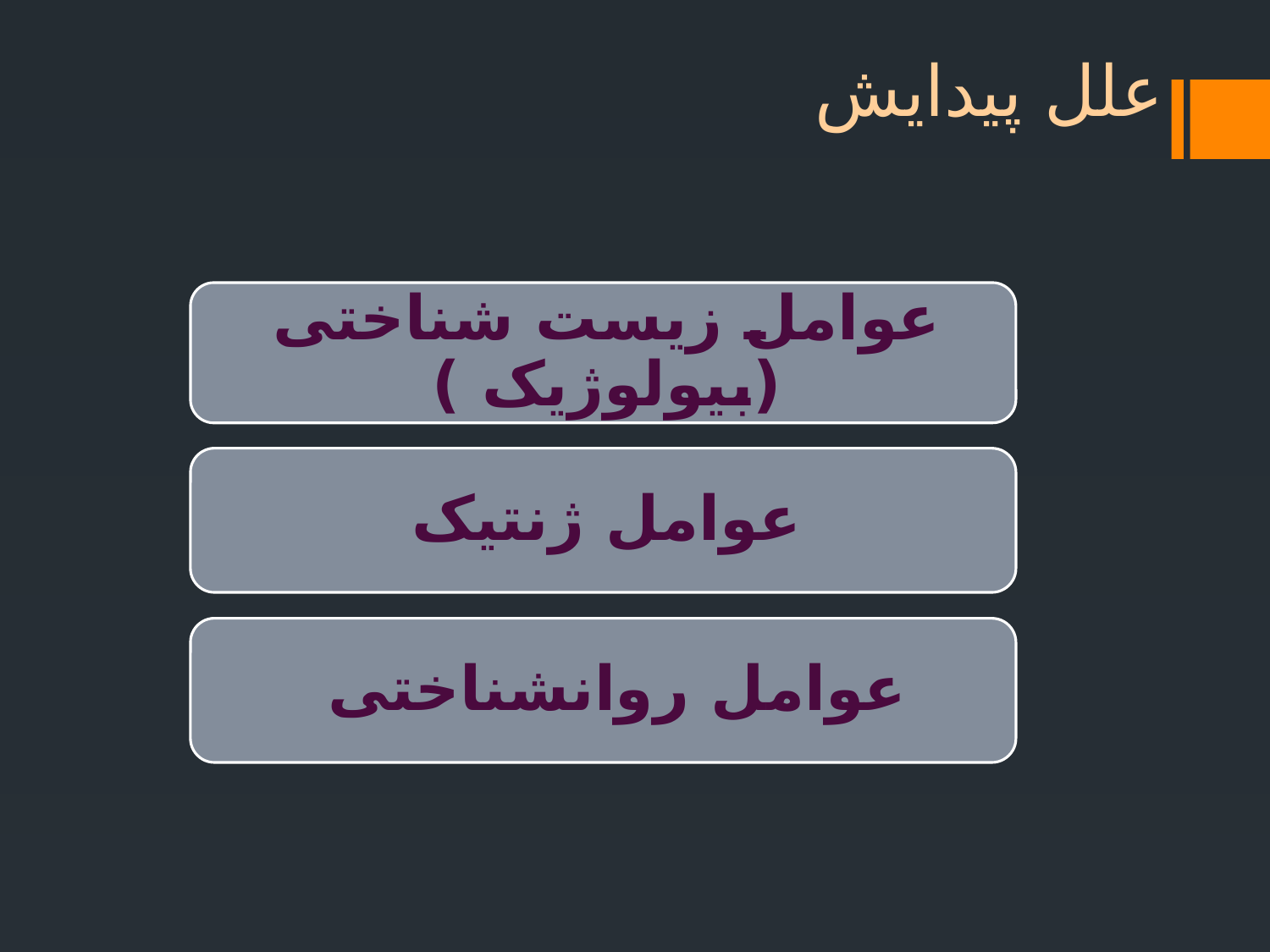

علل پیدایش
عوامل زیست شناختی (بیولوژیک )
عوامل ژنتیک
عوامل روانشناختی